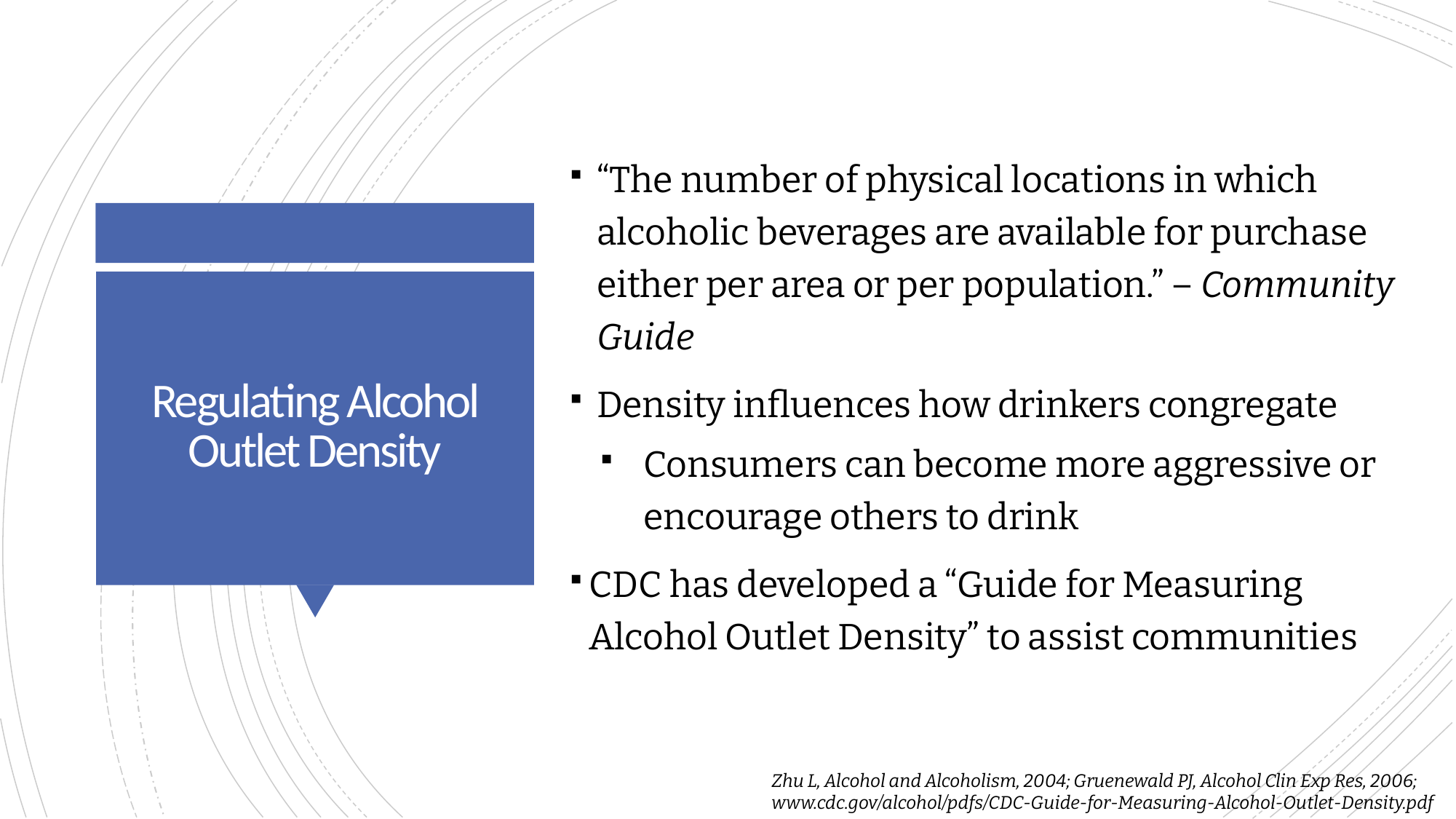

“The number of physical locations in which alcoholic beverages are available for purchase either per area or per population.” – Community Guide
Density influences how drinkers congregate
Consumers can become more aggressive or encourage others to drink
CDC has developed a “Guide for Measuring Alcohol Outlet Density” to assist communities
# Regulating Alcohol Outlet Density
Zhu L, Alcohol and Alcoholism, 2004; Gruenewald PJ, Alcohol Clin Exp Res, 2006; www.cdc.gov/alcohol/pdfs/CDC-Guide-for-Measuring-Alcohol-Outlet-Density.pdf